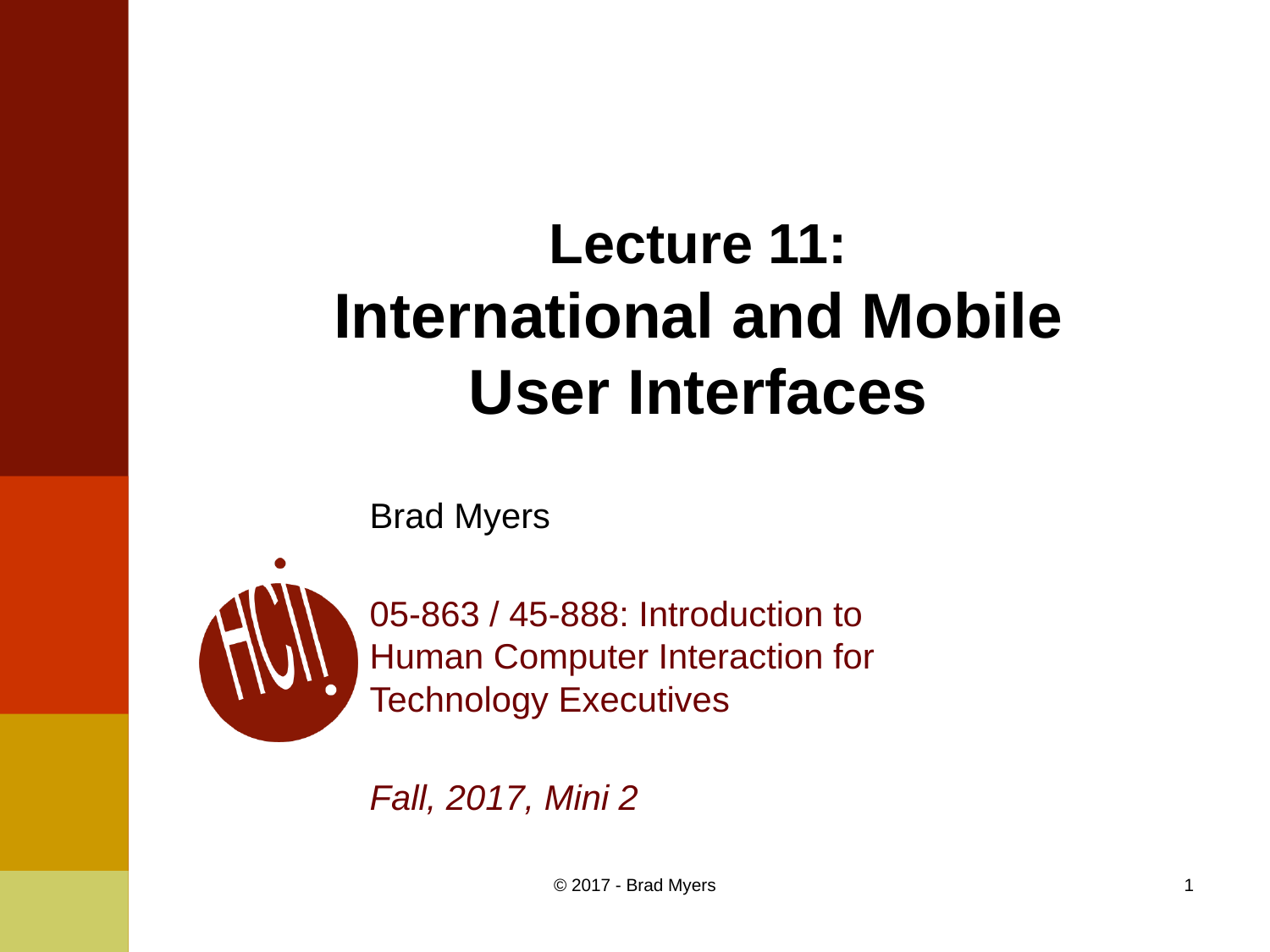

# Lecture 11: International and Mobile User Interfaces
Brad Myers

05-863 / 45-888: Introduction to
Human Computer Interaction for
Technology Executives

Fall, 2017, Mini 2

© 2017 - Brad Myers
1